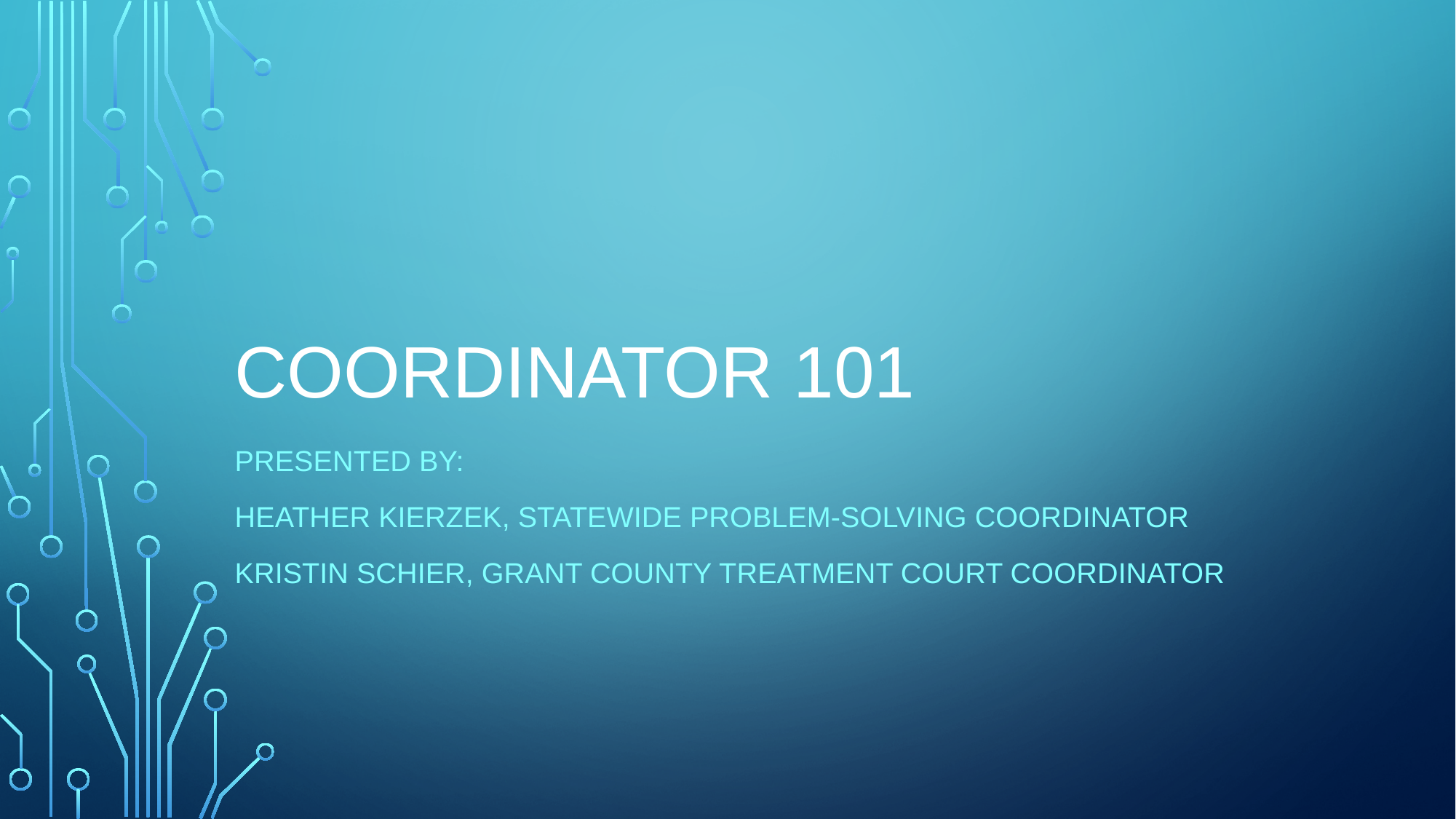

# Coordinator 101
Presented by:
Heather Kierzek, statewide problem-solving coordinator
Kristin Schier, Grant county treatment court coordinator